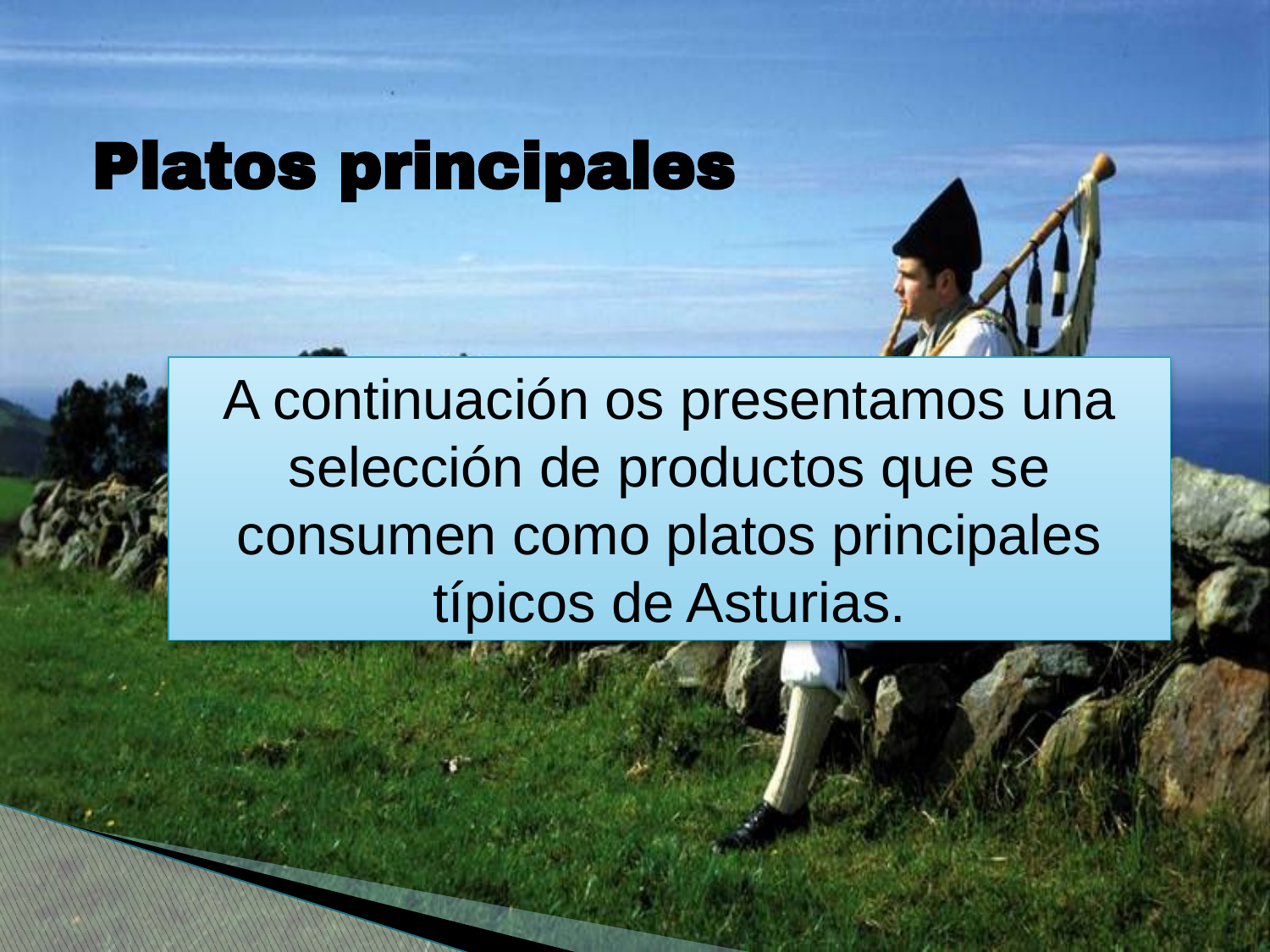

# Platos principales
A continuación os presentamos una selección de productos que se consumen como platos principales típicos de Asturias.